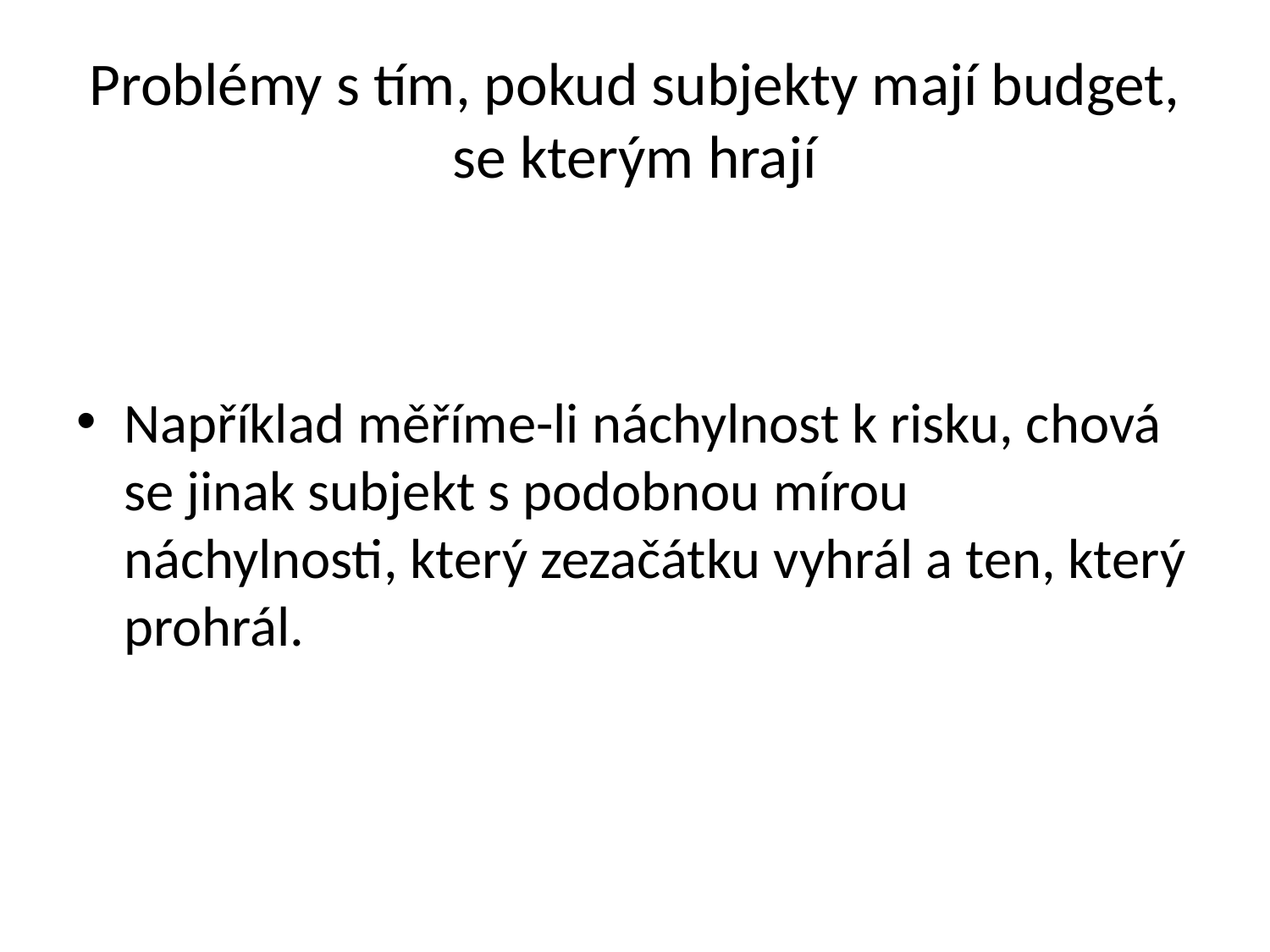

# Problémy s tím, pokud subjekty mají budget, se kterým hrají

Například měříme-li náchylnost k risku, chová se jinak subjekt s podobnou mírou náchylnosti, který zezačátku vyhrál a ten, který prohrál.